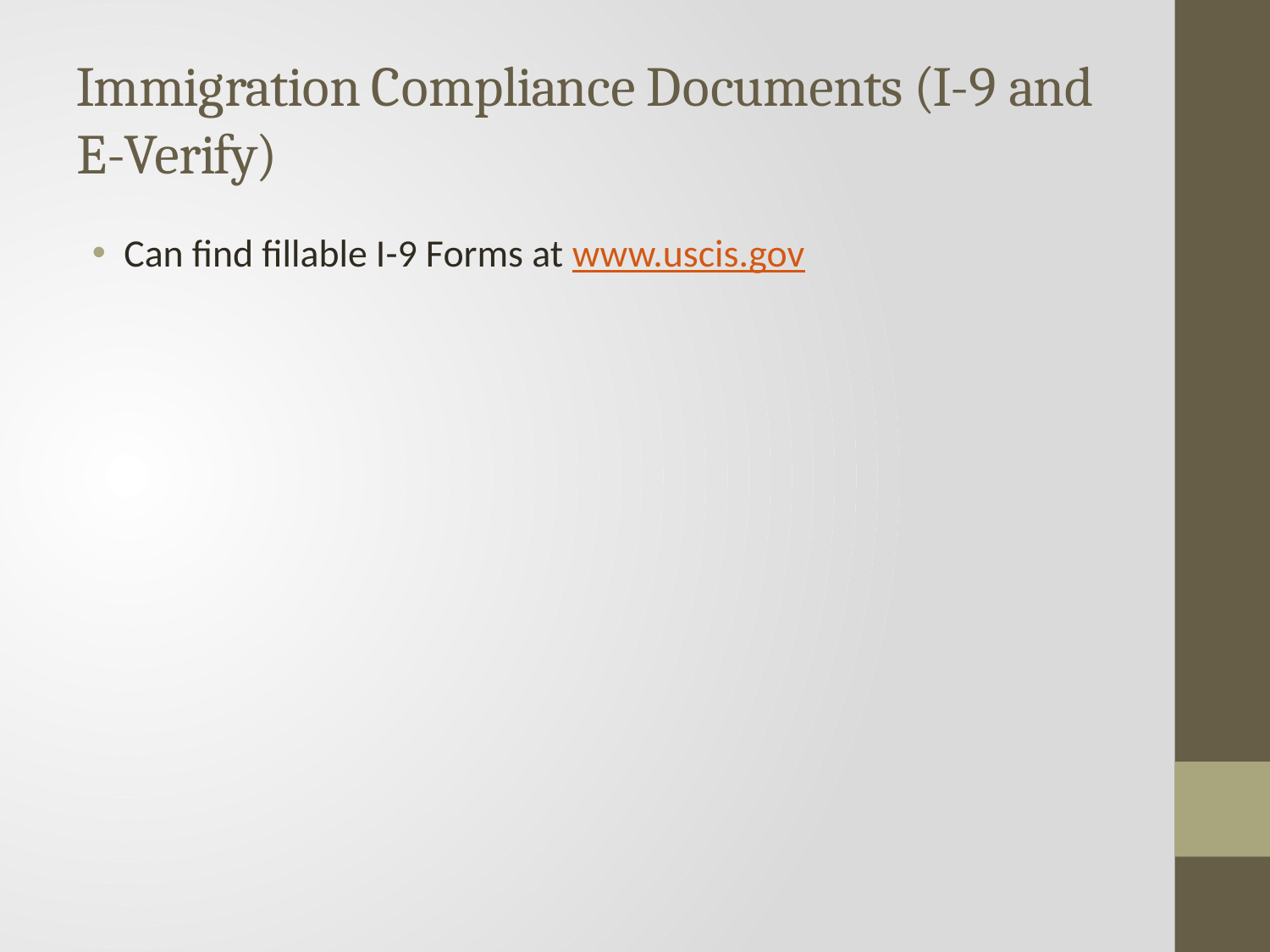

# Immigration Compliance Documents (I-9 and E-Verify)
Can find fillable I-9 Forms at www.uscis.gov